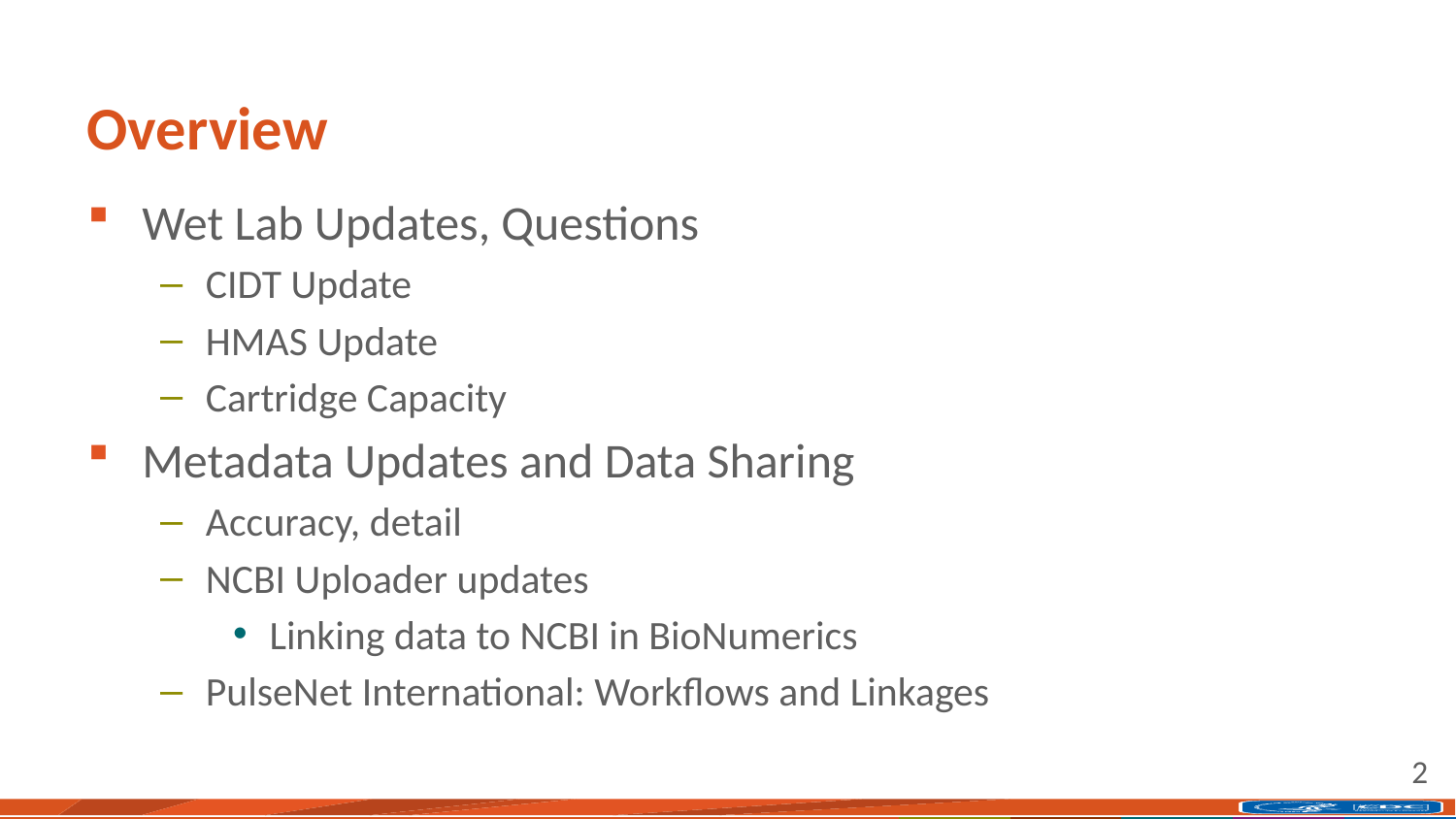

# Overview
Wet Lab Updates, Questions
CIDT Update
HMAS Update
Cartridge Capacity
Metadata Updates and Data Sharing
Accuracy, detail
NCBI Uploader updates
Linking data to NCBI in BioNumerics
PulseNet International: Workflows and Linkages